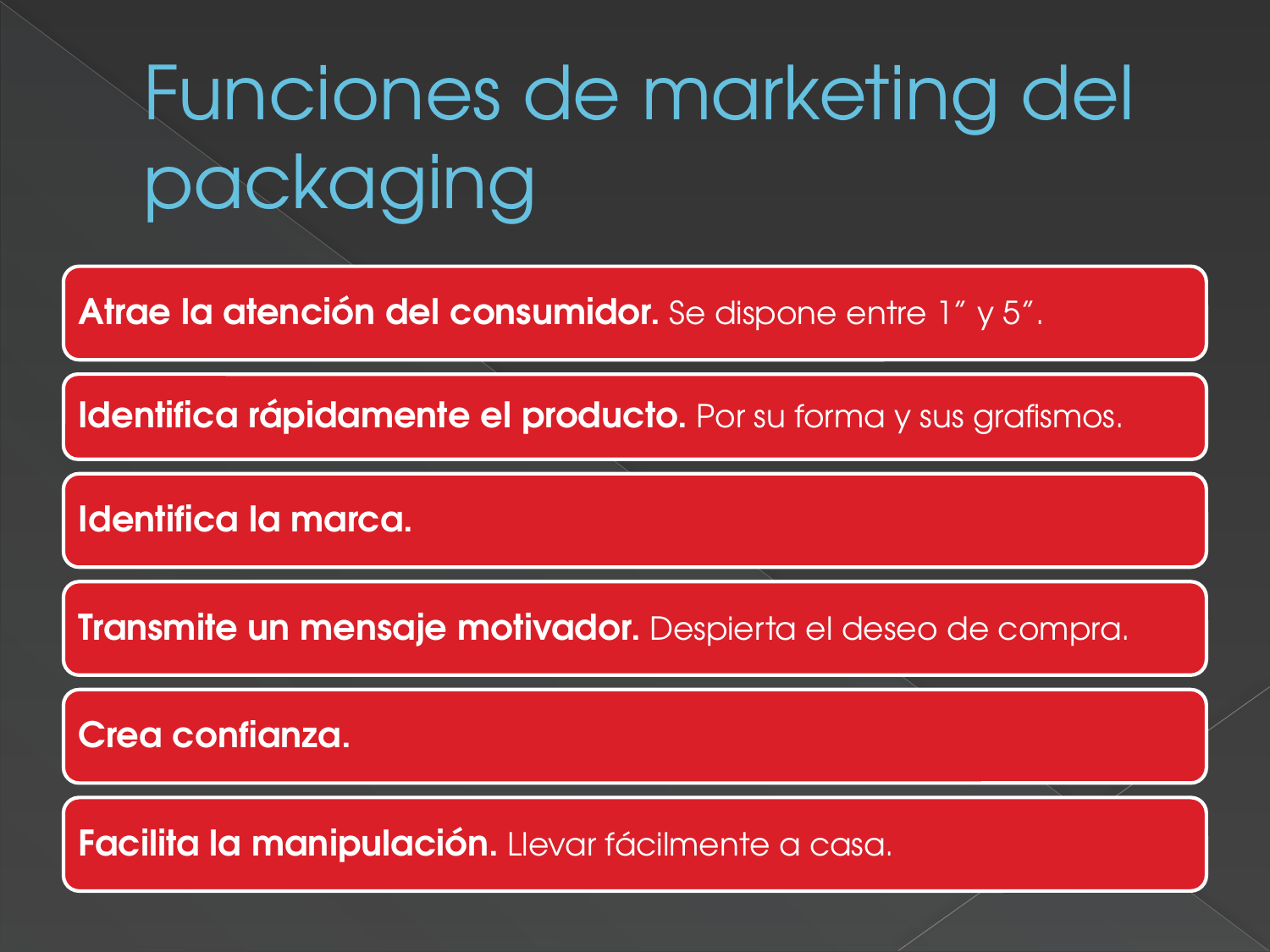

# Funciones de marketing del packaging
Atrae la atención del consumidor. Se dispone entre 1” y 5”.
Identifica rápidamente el producto. Por su forma y sus grafismos.
Identifica la marca.
Transmite un mensaje motivador. Despierta el deseo de compra.
Crea confianza.
Facilita la manipulación. Llevar fácilmente a casa.